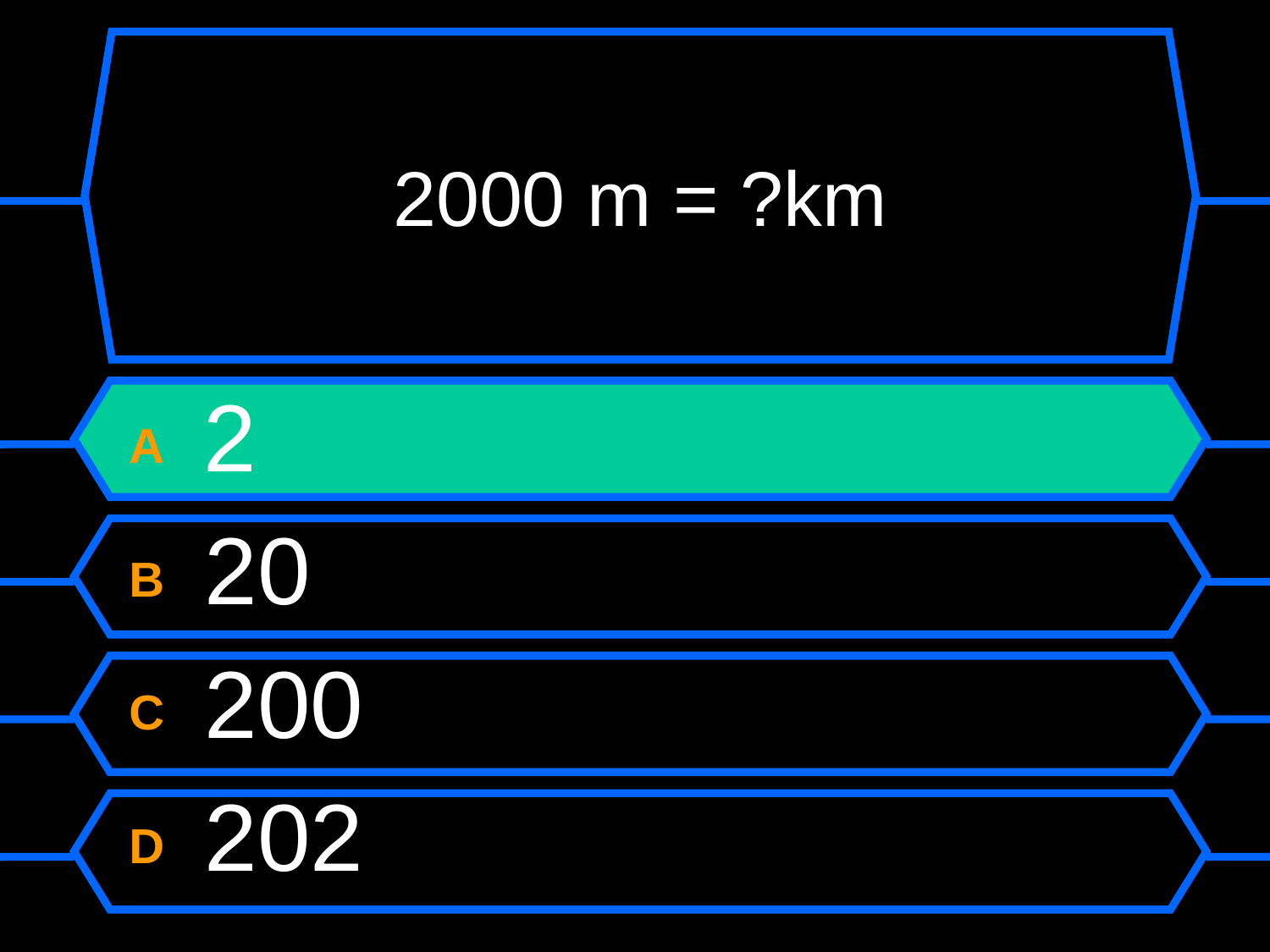

# 2000 m = ?km

A   2
B  20
C  200
D  202